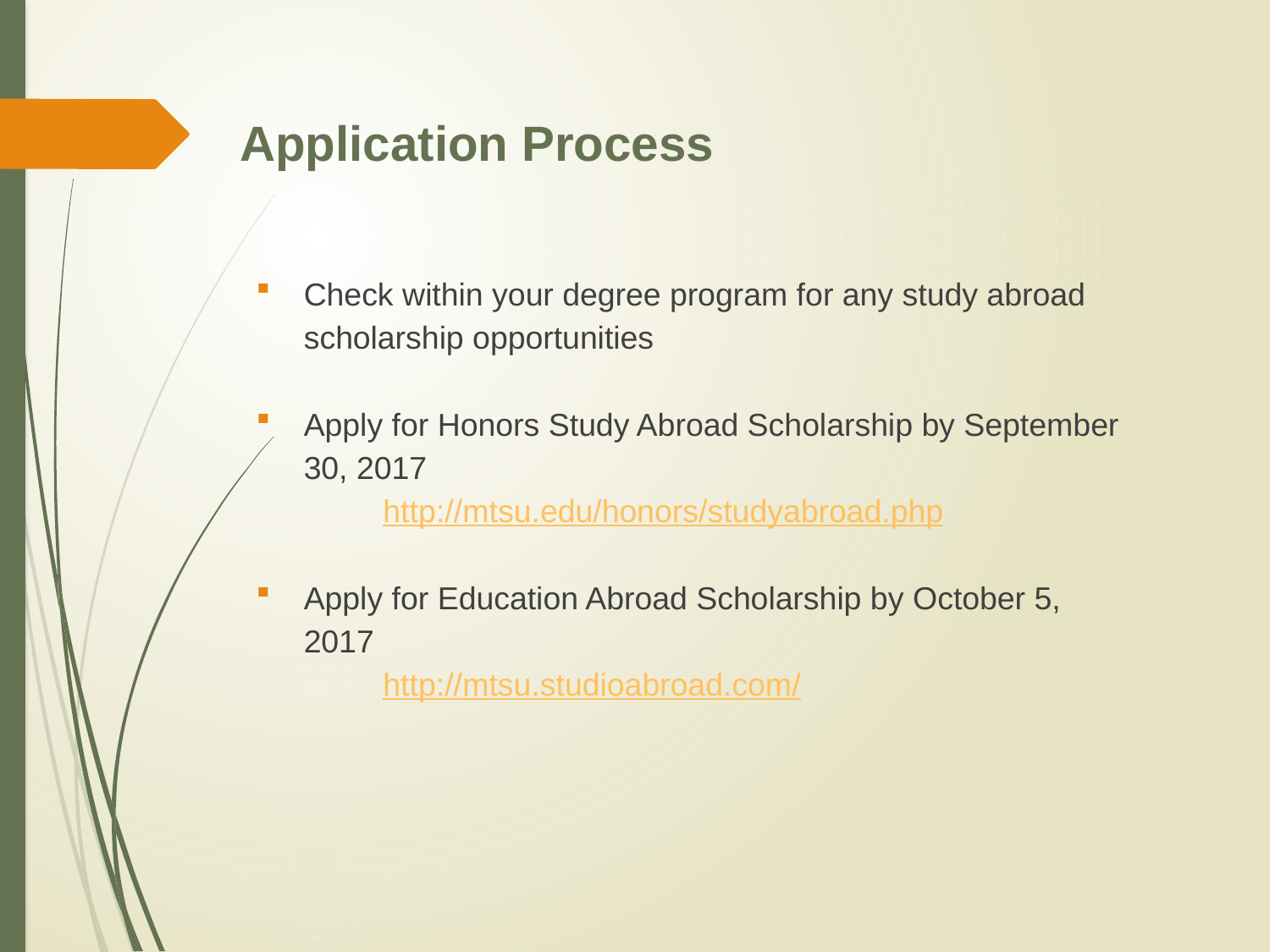

# Application Process

Check within your degree program for any study abroad scholarship opportunities

Apply for Honors Study Abroad Scholarship by September 30, 2017
	http://mtsu.edu/honors/studyabroad.php

Apply for Education Abroad Scholarship by October 5, 2017
	http://mtsu.studioabroad.com/